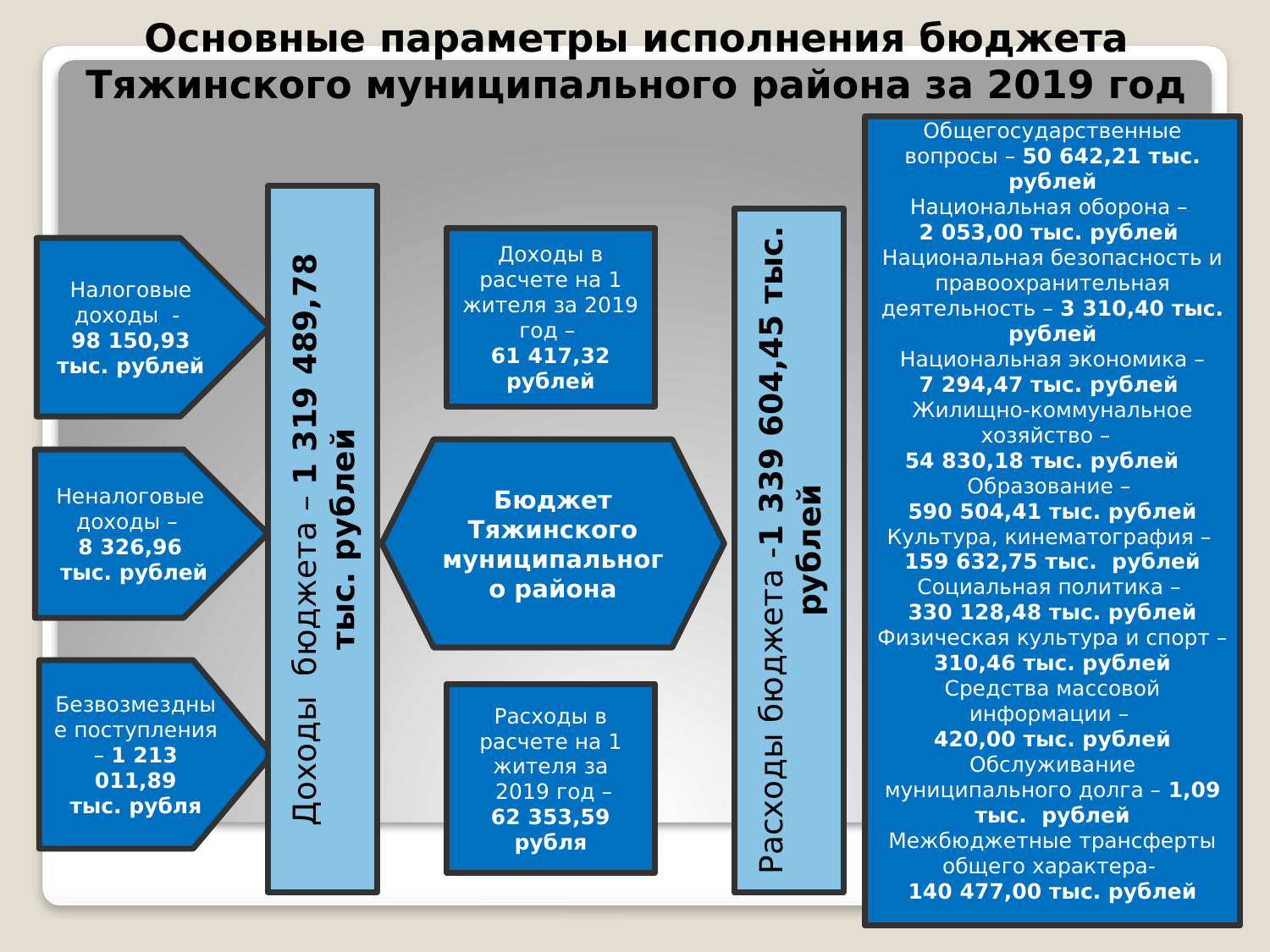

# Основные параметры исполнения бюджета Тяжинского муниципального района за 2019 год

Общегосударственные вопросы – 50 642,21 тыс. рублей
Национальная оборона –
2 053,00 тыс. рублей
Национальная безопасность и правоохранительная деятельность – 3 310,40 тыс. рублей
Национальная экономика –
7 294,47 тыс. рублей
Жилищно-коммунальное хозяйство –
54 830,18 тыс. рублей
Образование –
590 504,41 тыс. рублей
Культура, кинематография –
159 632,75 тыс.  рублей
Социальная политика –
330 128,48 тыс. рублей
Физическая культура и спорт –
310,46 тыс. рублей
Средства массовой информации –
420,00 тыс. рублей
Обслуживание муниципального долга – 1,09 тыс.  рублей
Межбюджетные трансферты общего характера-
140 477,00 тыс. рублей

 Доходы  бюджета – 1 319 489,78  тыс. рублей
Расходы бюджета -1 339 604,45 тыс. рублей
Доходы в расчете на 1 жителя за 2019 год –
61 417,32
рублей
Налоговые доходы  -
98 150,93 тыс. рублей
Бюджет Тяжинского муниципального района
Неналоговые доходы –
8 326,96
 тыс. рублей
Безвозмездные поступления – 1 213 011,89
тыс. рубля
Расходы в расчете на 1 жителя за
 2019 год –
62 353,59
рубля